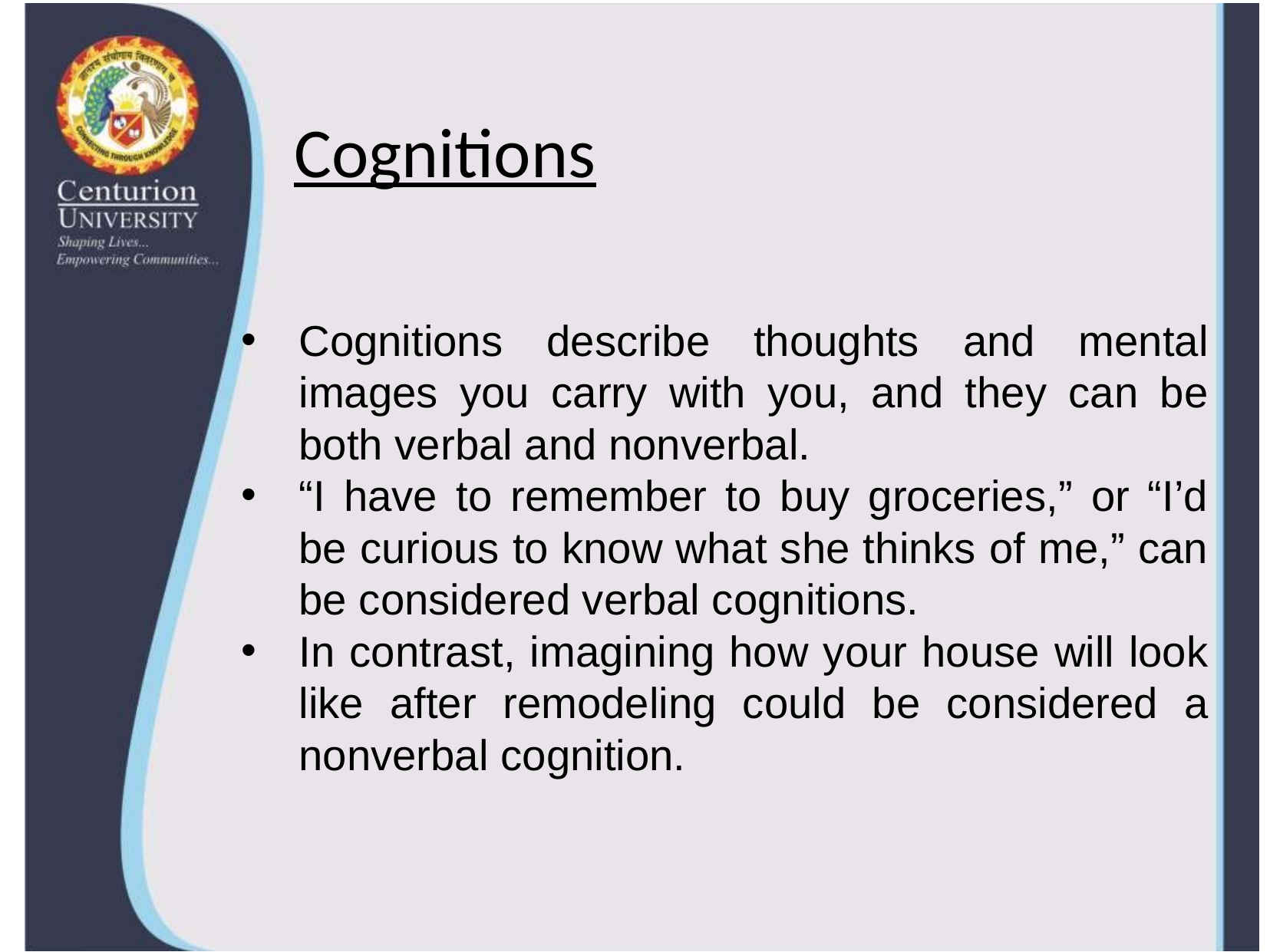

# Cognitions
Cognitions describe thoughts and mental images you carry with you, and they can be both verbal and nonverbal.
“I have to remember to buy groceries,” or “I’d be curious to know what she thinks of me,” can be considered verbal cognitions.
In contrast, imagining how your house will look like after remodeling could be considered a nonverbal cognition.